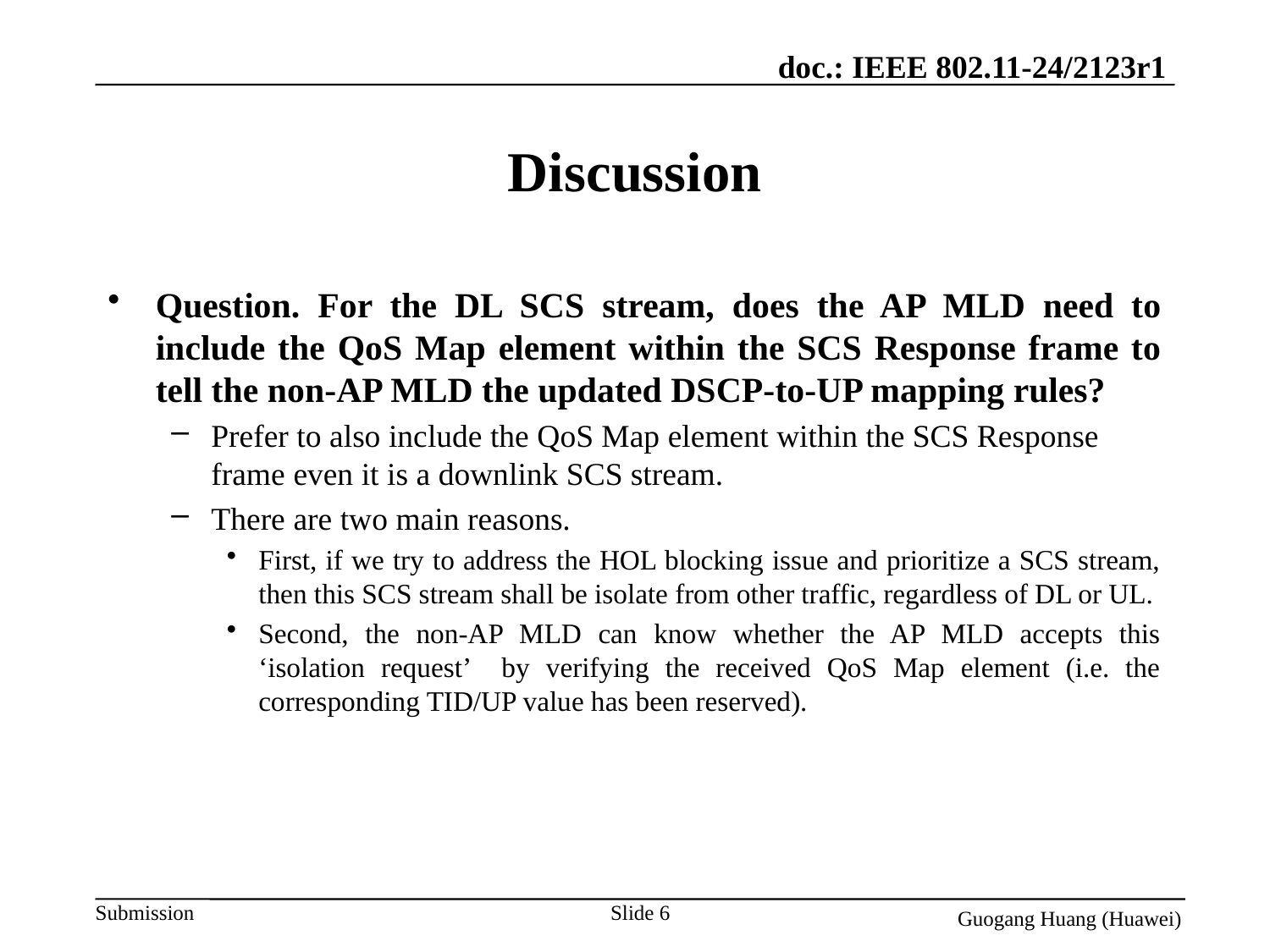

# Discussion
Question. For the DL SCS stream, does the AP MLD need to include the QoS Map element within the SCS Response frame to tell the non-AP MLD the updated DSCP-to-UP mapping rules?
Prefer to also include the QoS Map element within the SCS Response frame even it is a downlink SCS stream.
There are two main reasons.
First, if we try to address the HOL blocking issue and prioritize a SCS stream, then this SCS stream shall be isolate from other traffic, regardless of DL or UL.
Second, the non-AP MLD can know whether the AP MLD accepts this ‘isolation request’  by verifying the received QoS Map element (i.e. the corresponding TID/UP value has been reserved).
Slide 6
Guogang Huang (Huawei)